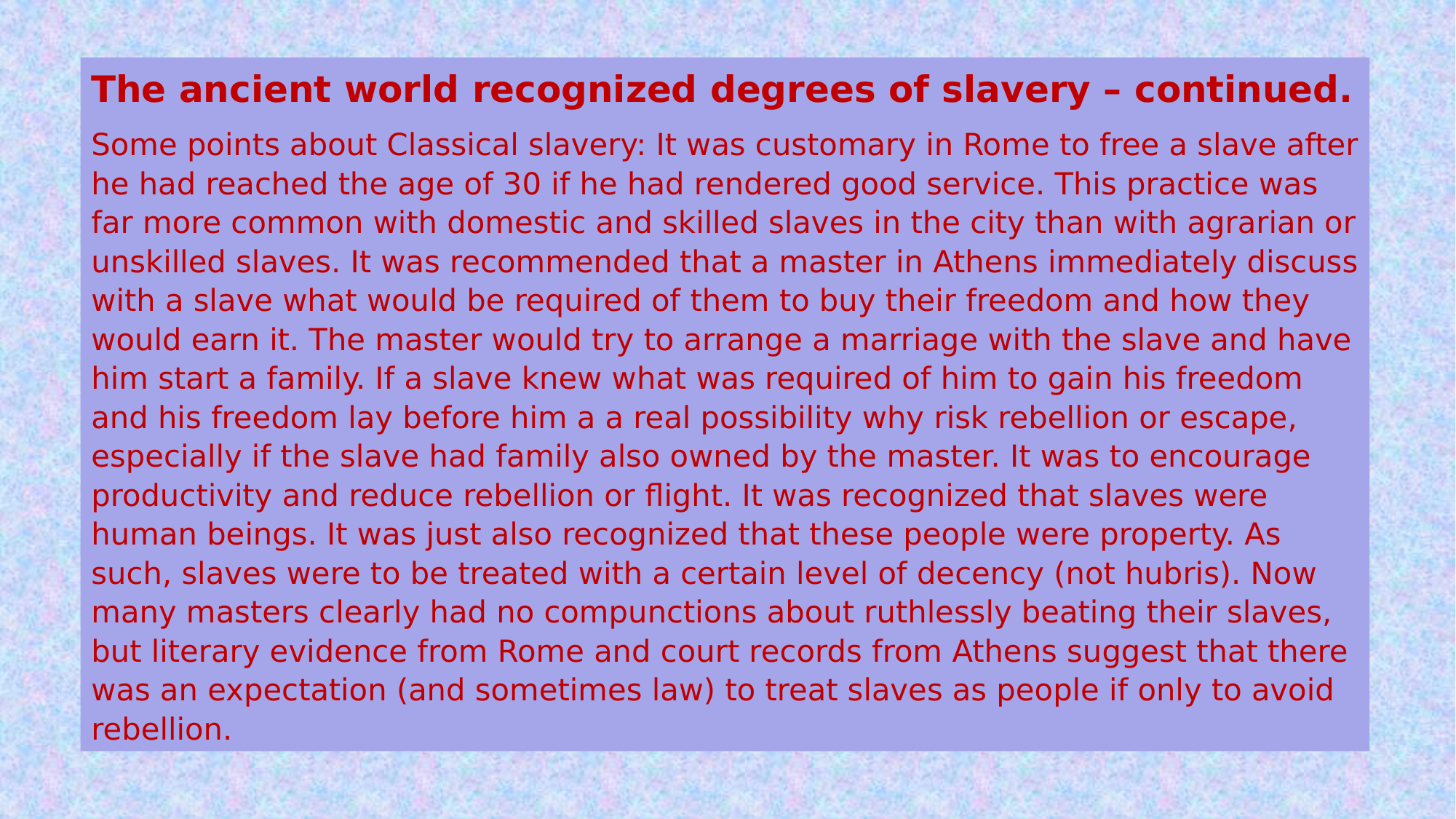

The ancient world recognized degrees of slavery – continued.
Some points about Classical slavery: It was customary in Rome to free a slave after he had reached the age of 30 if he had rendered good service. This practice was far more common with domestic and skilled slaves in the city than with agrarian or unskilled slaves. It was recommended that a master in Athens immediately discuss with a slave what would be required of them to buy their freedom and how they would earn it. The master would try to arrange a marriage with the slave and have him start a family. If a slave knew what was required of him to gain his freedom and his freedom lay before him a a real possibility why risk rebellion or escape, especially if the slave had family also owned by the master. It was to encourage productivity and reduce rebellion or flight. It was recognized that slaves were human beings. It was just also recognized that these people were property. As such, slaves were to be treated with a certain level of decency (not hubris). Now many masters clearly had no compunctions about ruthlessly beating their slaves, but literary evidence from Rome and court records from Athens suggest that there was an expectation (and sometimes law) to treat slaves as people if only to avoid rebellion.